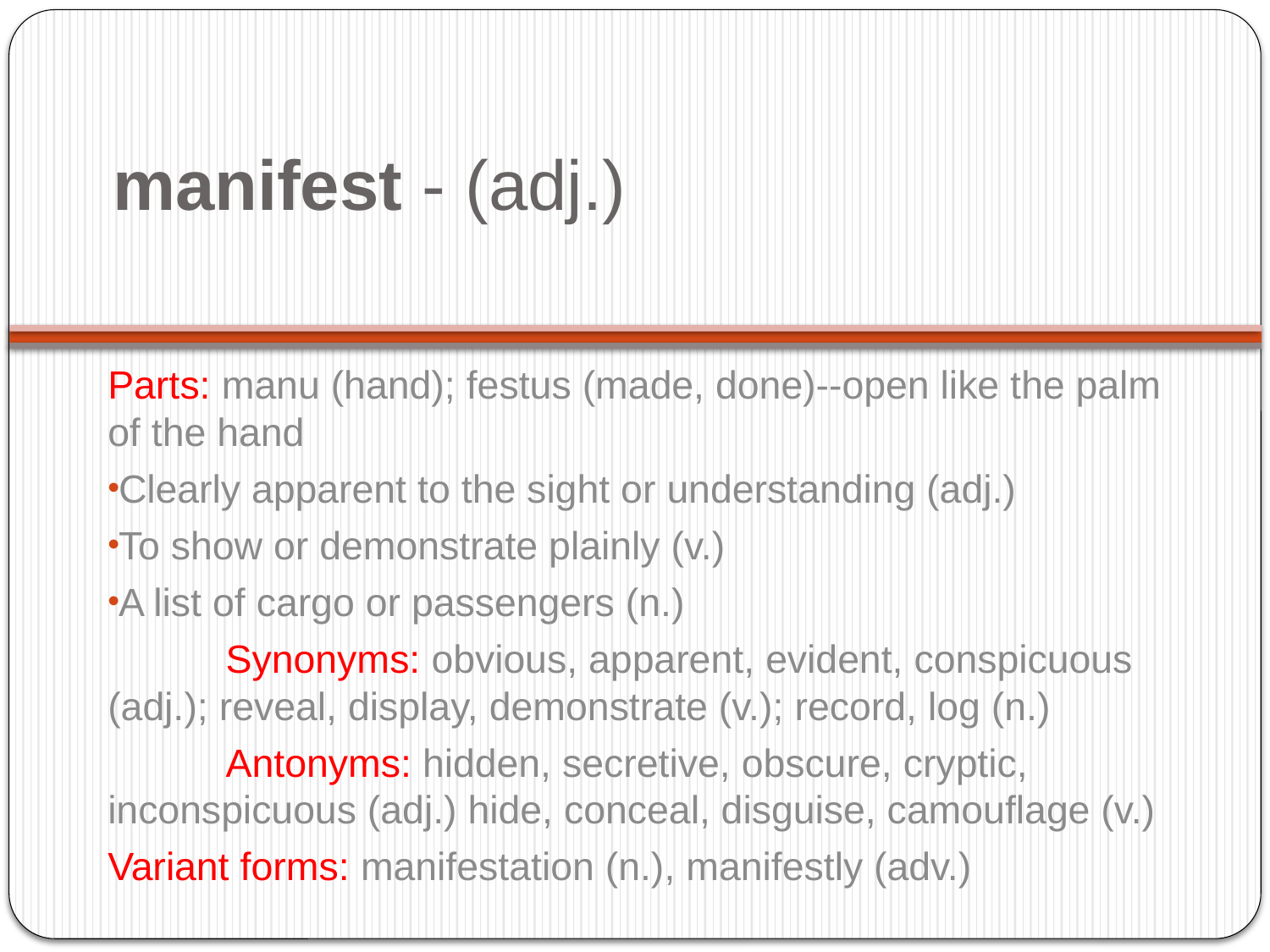

# manifest - (adj.)
Parts: manu (hand); festus (made, done)--open like the palm of the hand
Clearly apparent to the sight or understanding (adj.)
To show or demonstrate plainly (v.)
A list of cargo or passengers (n.)
	Synonyms: obvious, apparent, evident, conspicuous (adj.); reveal, display, demonstrate (v.); record, log (n.)
	Antonyms: hidden, secretive, obscure, cryptic, inconspicuous (adj.) hide, conceal, disguise, camouflage (v.)
Variant forms: manifestation (n.), manifestly (adv.)